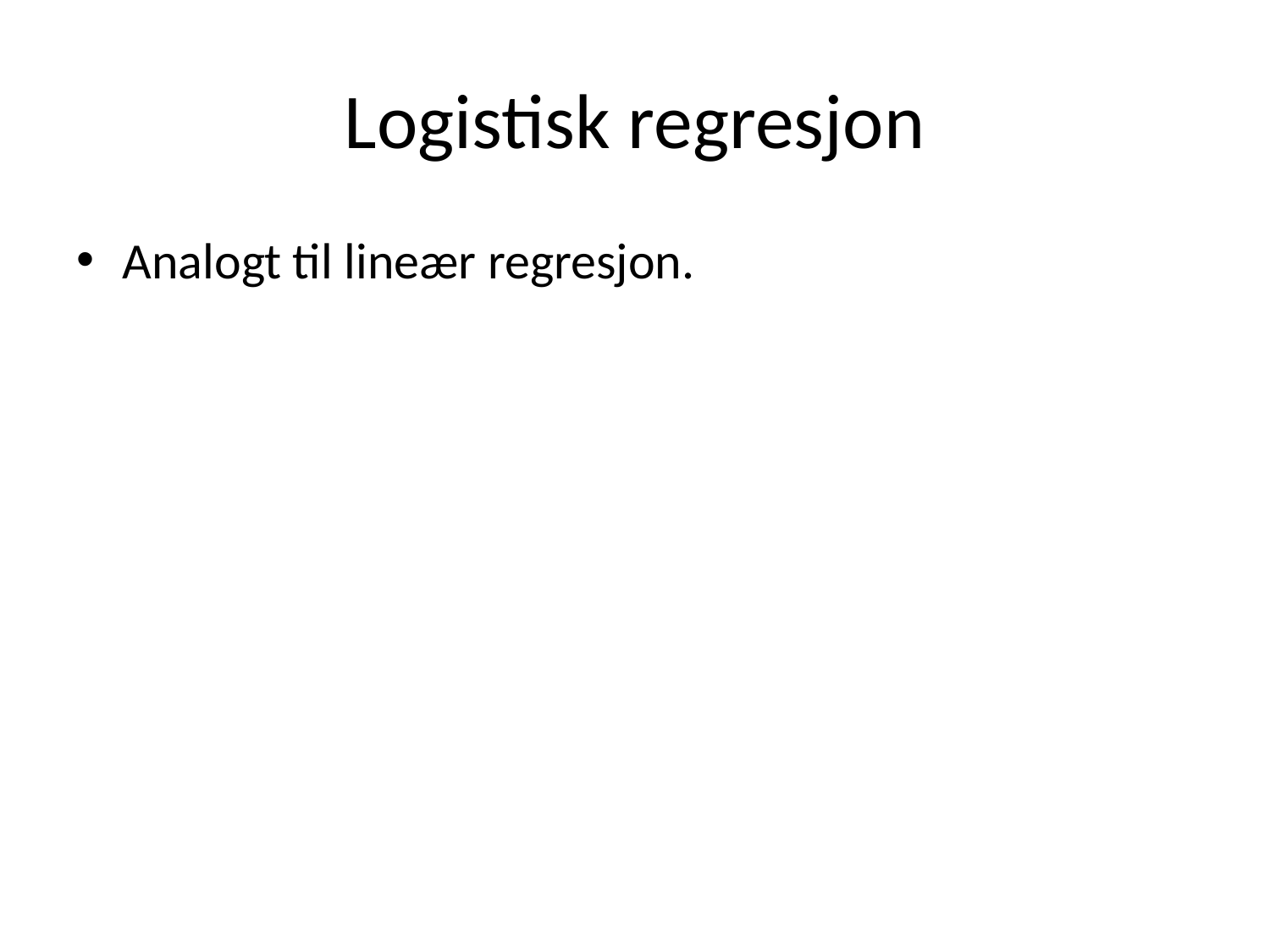

# Logistisk regresjon
Analogt til lineær regresjon.